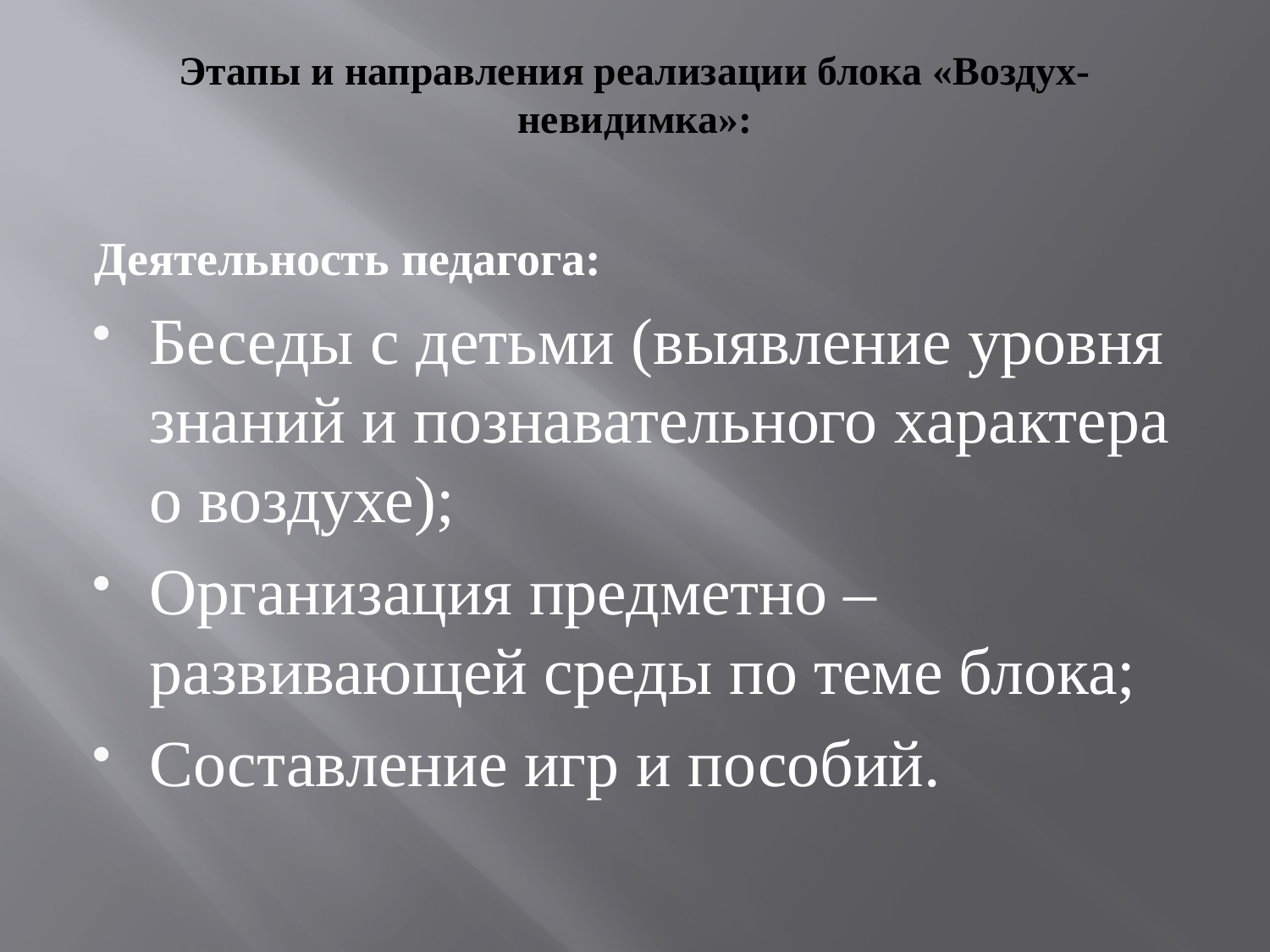

# Этапы и направления реализации блока «Воздух- невидимка»:
Деятельность педагога:
Беседы с детьми (выявление уровня знаний и познавательного характера  о воздухе);
Организация предметно –развивающей среды по теме блока;
Составление игр и пособий.